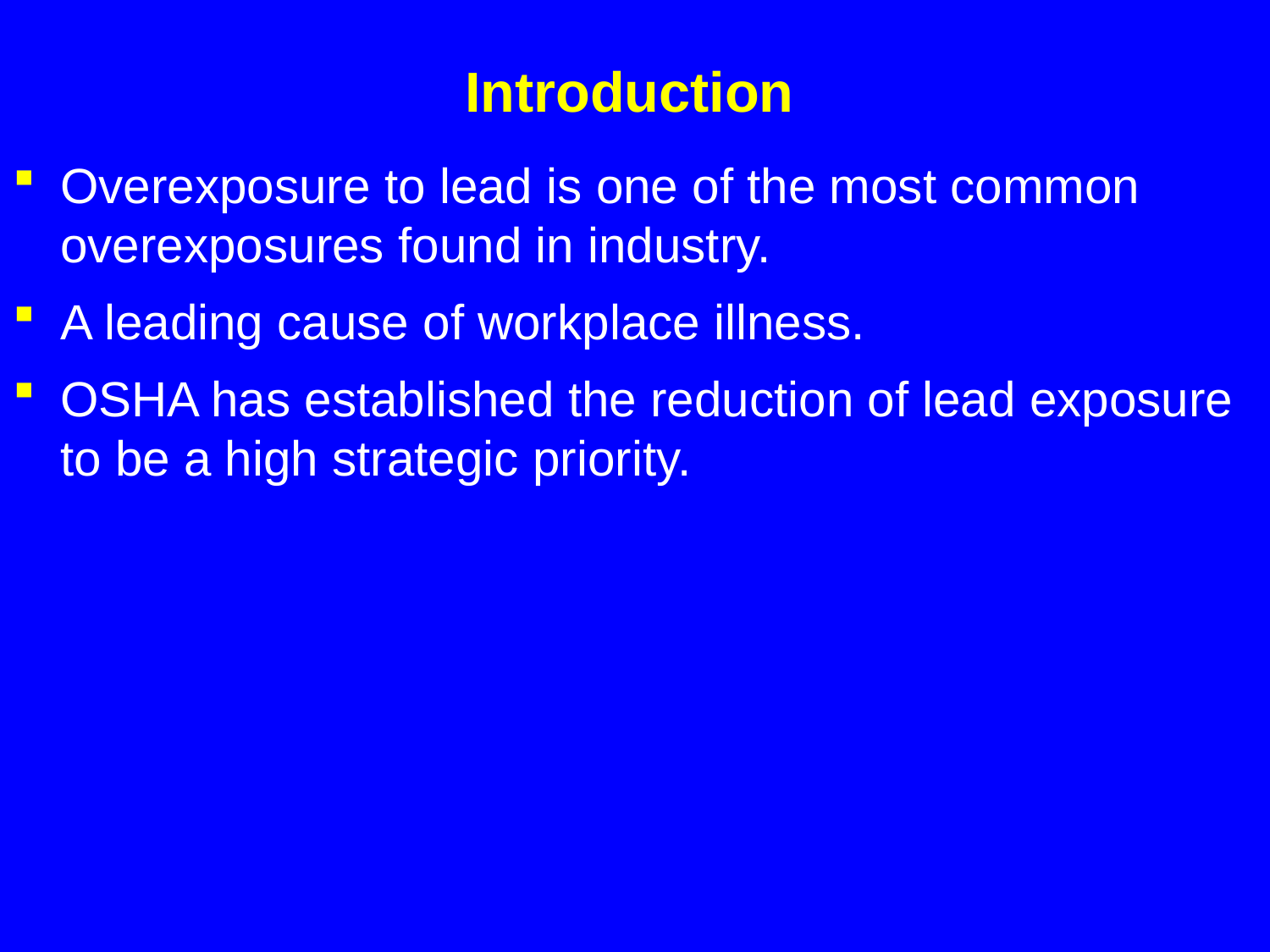

# Introduction
Overexposure to lead is one of the most common overexposures found in industry.
A leading cause of workplace illness.
OSHA has established the reduction of lead exposure to be a high strategic priority.